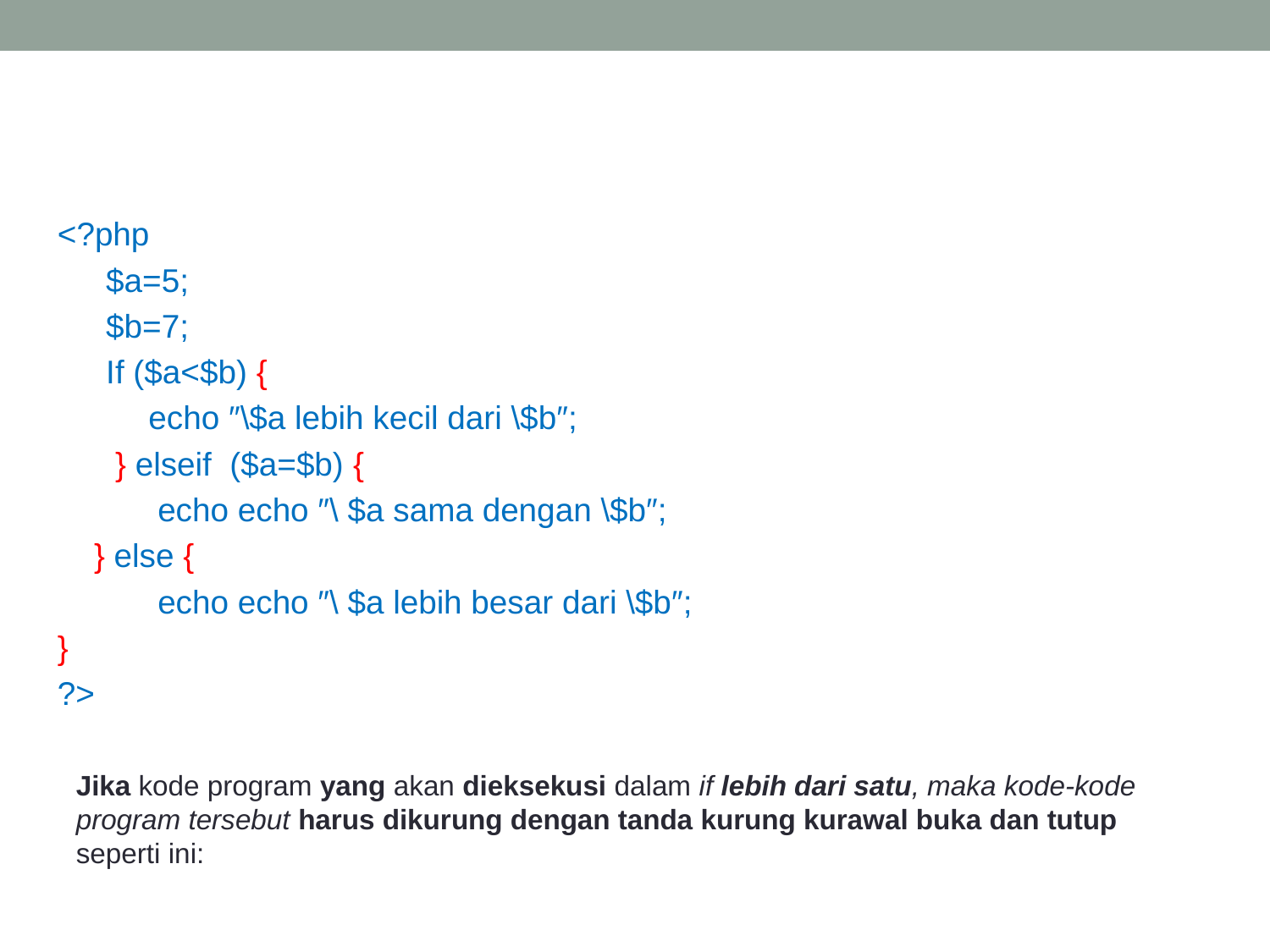

#
<?php
	$a=5;
	$b=7;
	If ($a<$b) {
          echo ″\$a lebih kecil dari \$b″;
  	 } elseif  ($a=$b) {
           echo echo ″\ $a sama dengan \$b″;
    } else {
           echo echo ″\ $a lebih besar dari \$b″;
}
?>

Jika kode program yang akan dieksekusi dalam if lebih dari satu, maka kode‐kode program tersebut harus dikurung dengan tanda kurung kurawal buka dan tutup seperti ini: